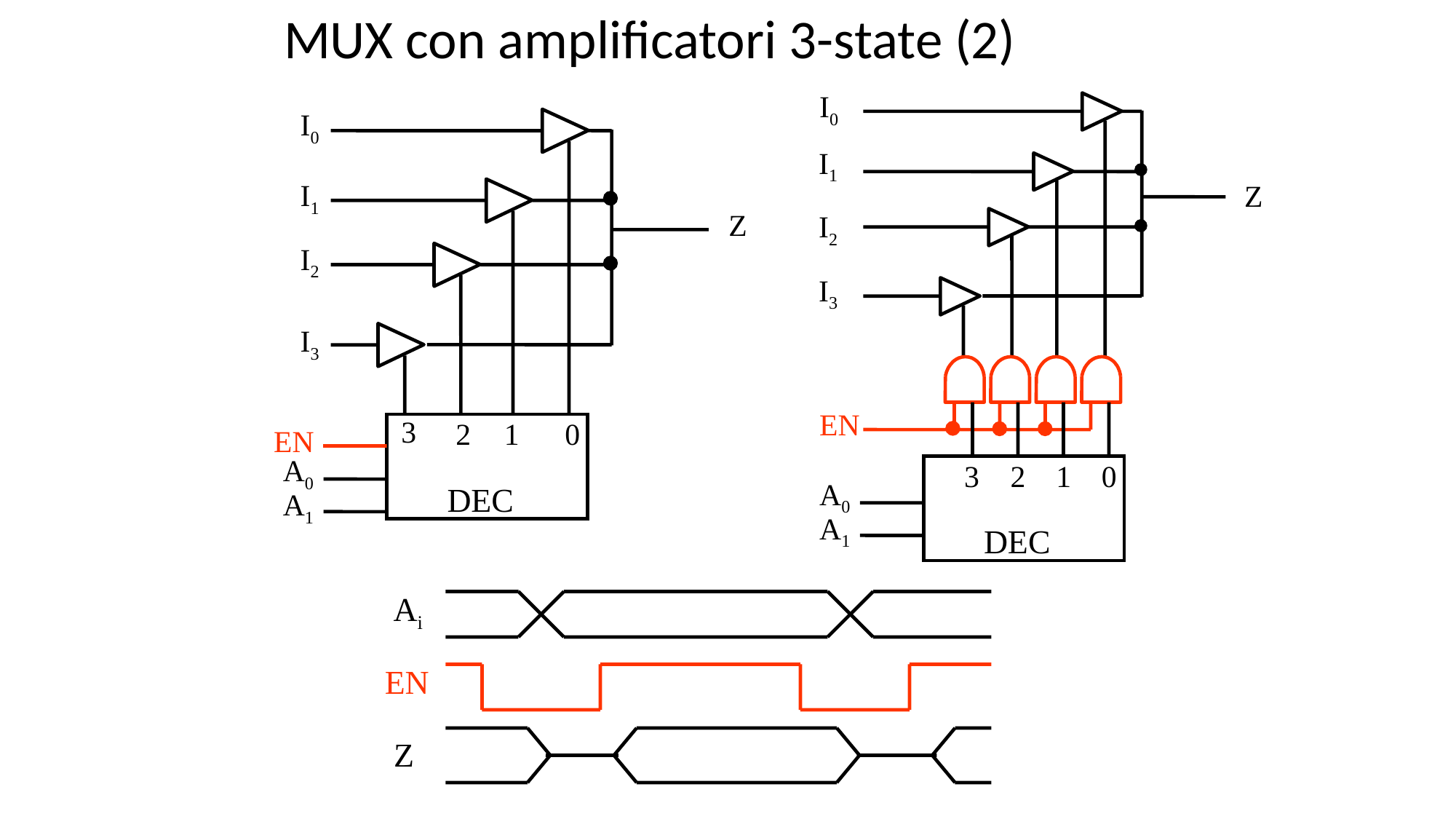

# MUX con amplificatori 3-state (2)
I0

I1

Z

I2

I3

EN

3
2
1
0

A0

A1
DEC

I0

I1

Z

I2

I3

3
2
1
0

A0
DEC

A1

EN

Ai

EN
Z